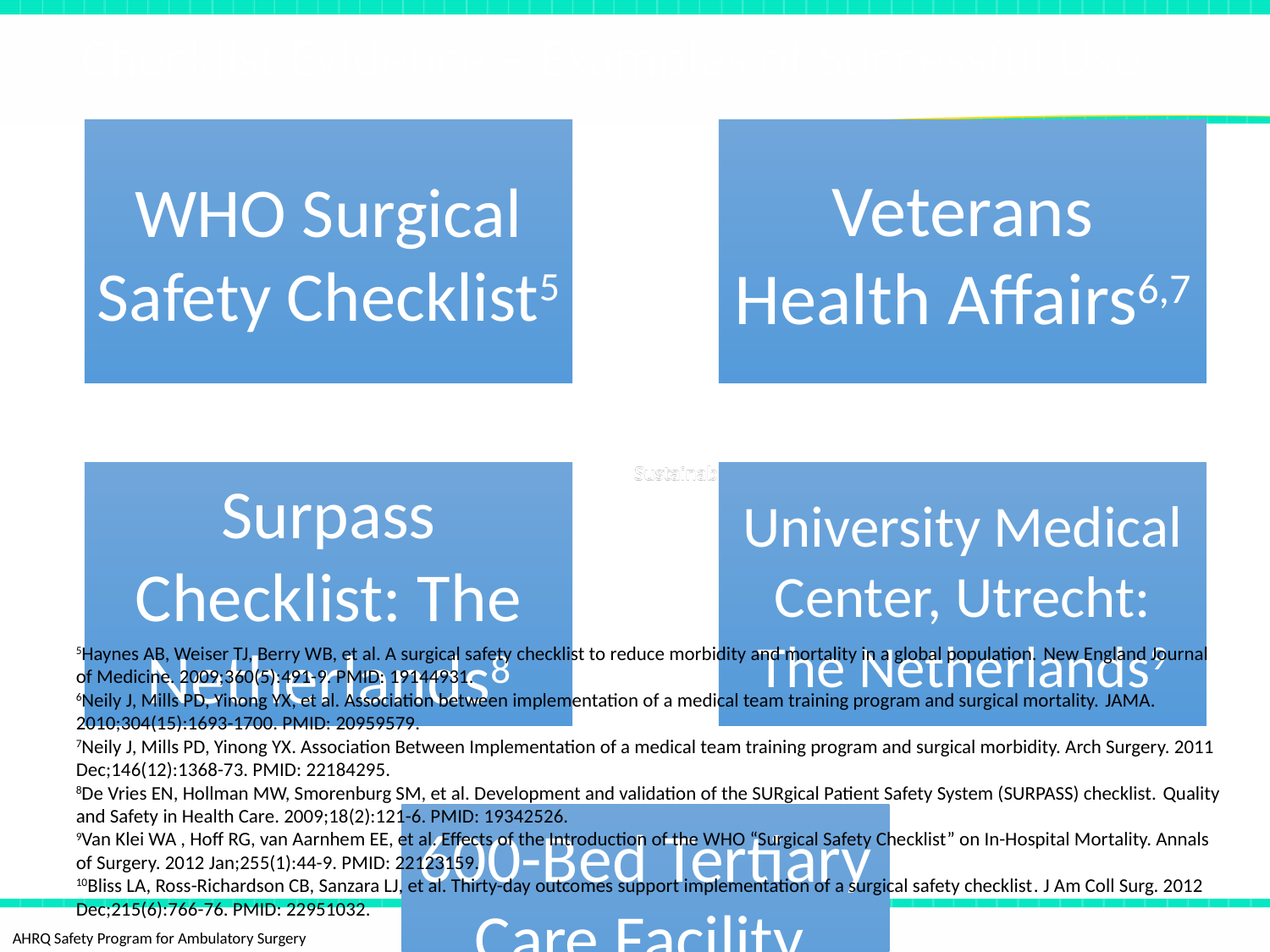

# Checklist Evidence – Examples of Successful Use
WHO Surgical Safety Checklist5
Veterans Health Affairs6,7
Surpass Checklist: The Netherlands8
University Medical Center, Utrecht: The Netherlands9
5Haynes AB, Weiser TJ, Berry WB, et al. A surgical safety checklist to reduce morbidity and mortality in a global population. New England Journal of Medicine. 2009;360(5):491-9. PMID: 19144931.
6Neily J, Mills PD, Yinong YX, et al. Association between implementation of a medical team training program and surgical mortality. JAMA. 2010;304(15):1693-1700. PMID: 20959579.
7Neily J, Mills PD, Yinong YX. Association Between Implementation of a medical team training program and surgical morbidity. Arch Surgery. 2011 Dec;146(12):1368-73. PMID: 22184295.
8De Vries EN, Hollman MW, Smorenburg SM, et al. Development and validation of the SURgical Patient Safety System (SURPASS) checklist. Quality and Safety in Health Care. 2009;18(2):121-6. PMID: 19342526.
9Van Klei WA , Hoff RG, van Aarnhem EE, et al. Effects of the Introduction of the WHO “Surgical Safety Checklist” on In-Hospital Mortality. Annals of Surgery. 2012 Jan;255(1):44-9. PMID: 22123159.
10Bliss LA, Ross-Richardson CB, Sanzara LJ, et al. Thirty-day outcomes support implementation of a surgical safety checklist. J Am Coll Surg. 2012 Dec;215(6):766-76. PMID: 22951032.

29